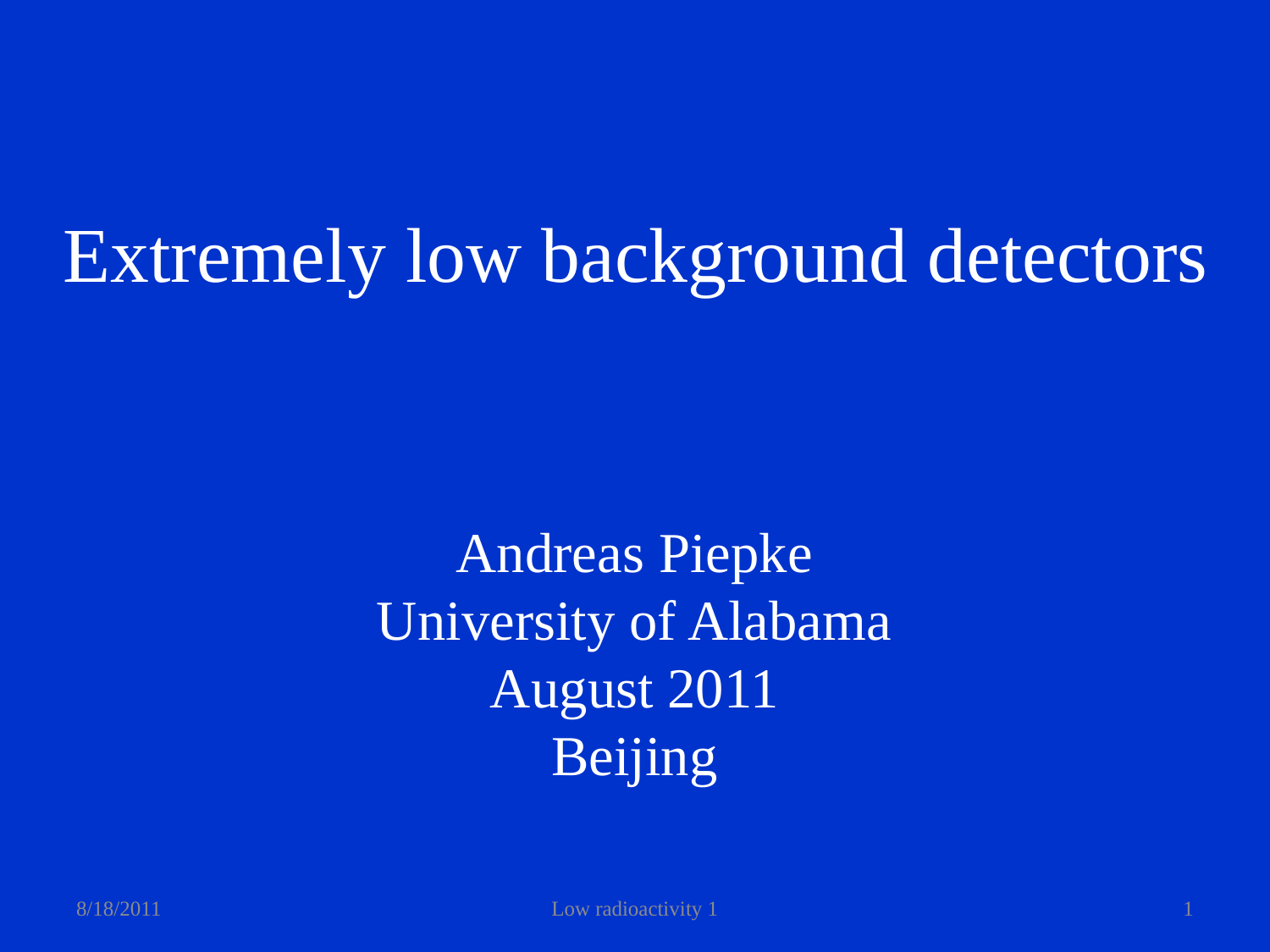

Extremely low background detectors
Andreas Piepke
University of Alabama
August 2011
Beijing
8/18/2011
Low radioactivity 1
1